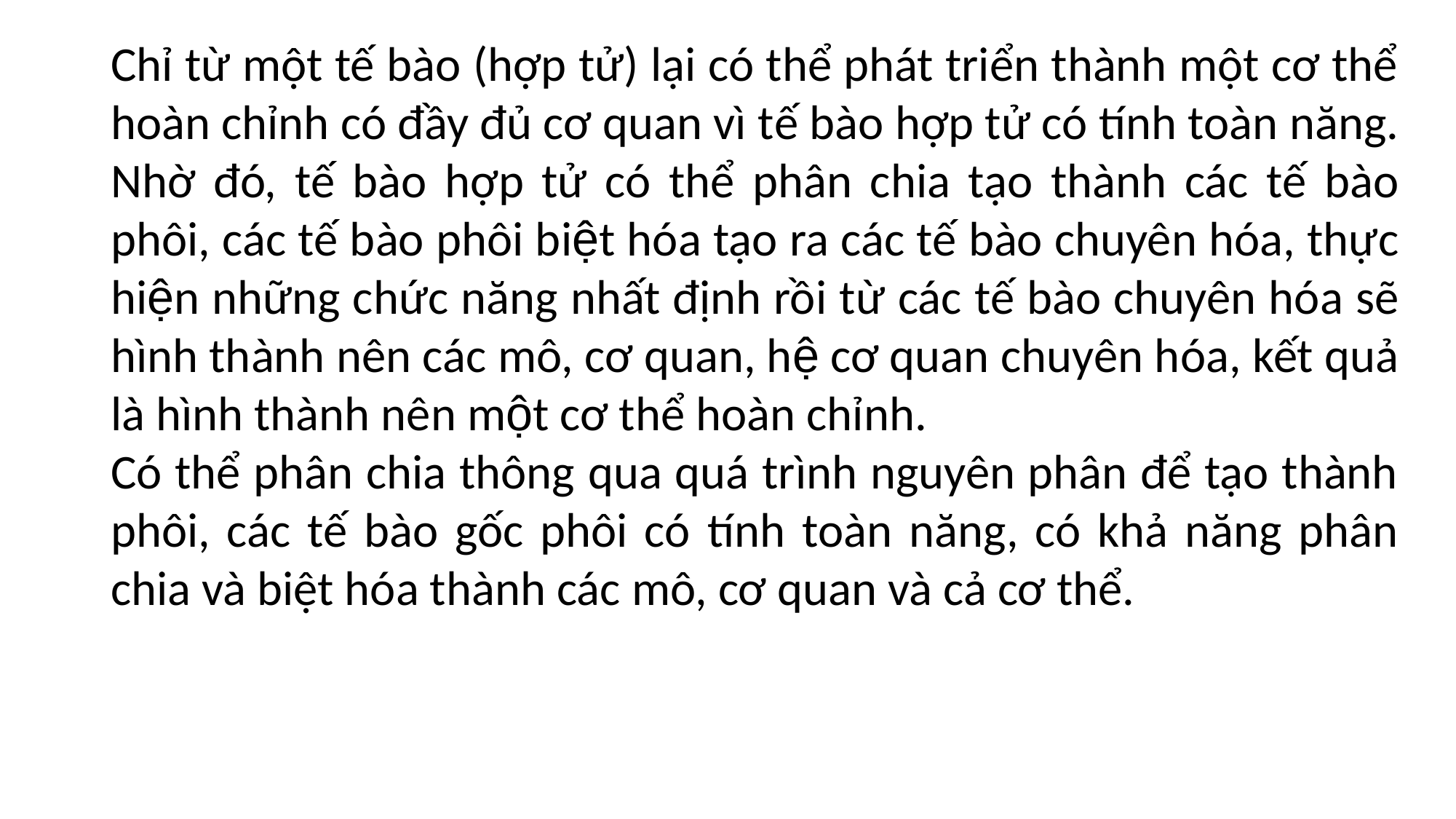

Chỉ từ một tế bào (hợp tử) lại có thể phát triển thành một cơ thể hoàn chỉnh có đầy đủ cơ quan vì tế bào hợp tử có tính toàn năng. Nhờ đó, tế bào hợp tử có thể phân chia tạo thành các tế bào phôi, các tế bào phôi biệt hóa tạo ra các tế bào chuyên hóa, thực hiện những chức năng nhất định rồi từ các tế bào chuyên hóa sẽ hình thành nên các mô, cơ quan, hệ cơ quan chuyên hóa, kết quả là hình thành nên một cơ thể hoàn chỉnh.
Có thể phân chia thông qua quá trình nguyên phân để tạo thành phôi, các tế bào gốc phôi có tính toàn năng, có khả năng phân chia và biệt hóa thành các mô, cơ quan và cả cơ thể.